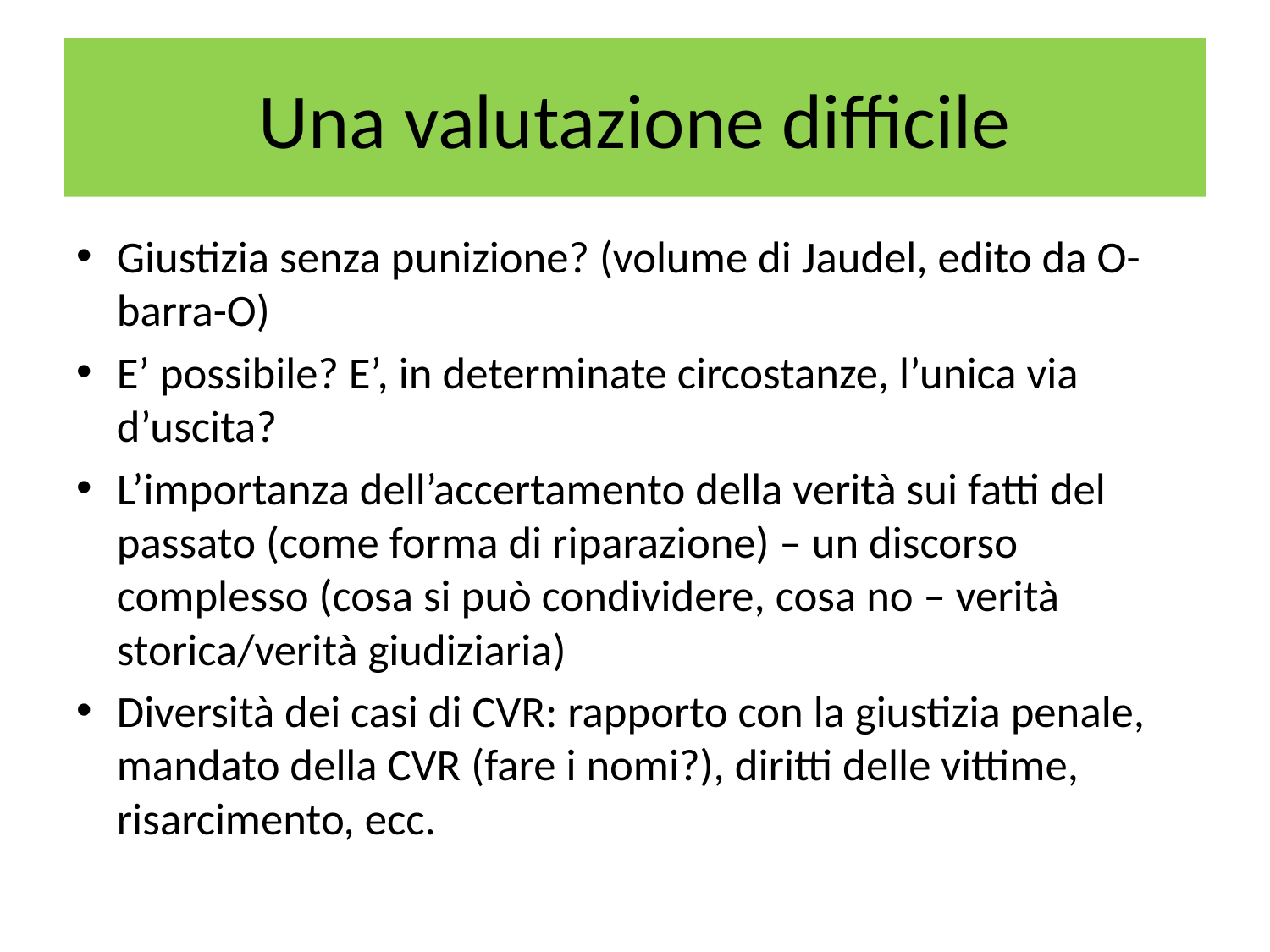

# Una valutazione difficile
Giustizia senza punizione? (volume di Jaudel, edito da O-barra-O)
E’ possibile? E’, in determinate circostanze, l’unica via d’uscita?
L’importanza dell’accertamento della verità sui fatti del passato (come forma di riparazione) – un discorso complesso (cosa si può condividere, cosa no – verità storica/verità giudiziaria)
Diversità dei casi di CVR: rapporto con la giustizia penale, mandato della CVR (fare i nomi?), diritti delle vittime, risarcimento, ecc.